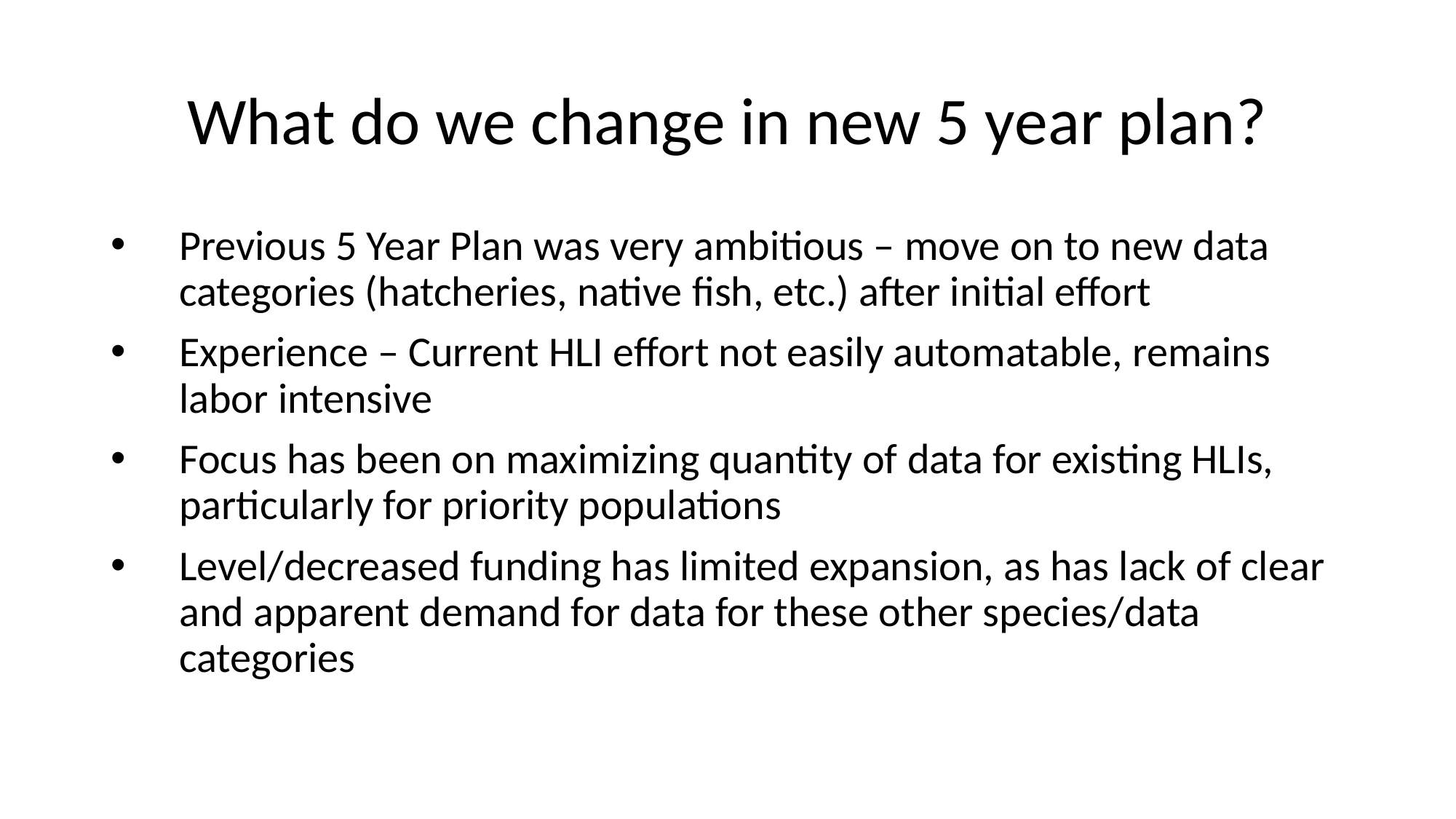

# What do we change in new 5 year plan?
Previous 5 Year Plan was very ambitious – move on to new data categories (hatcheries, native fish, etc.) after initial effort
Experience – Current HLI effort not easily automatable, remains labor intensive
Focus has been on maximizing quantity of data for existing HLIs, particularly for priority populations
Level/decreased funding has limited expansion, as has lack of clear and apparent demand for data for these other species/data categories